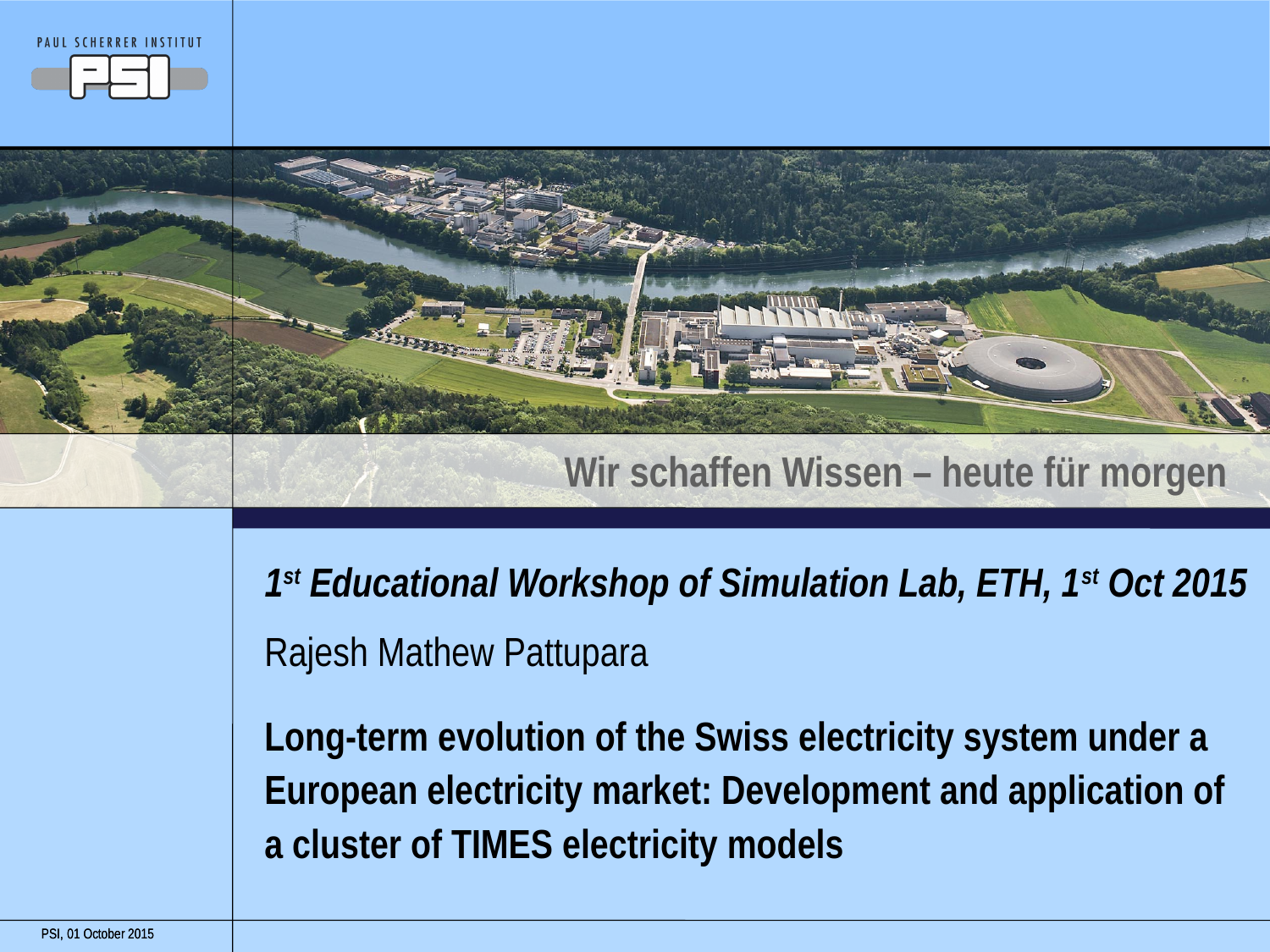

# 1st Educational Workshop of Simulation Lab, ETH, 1st Oct 2015
Rajesh Mathew Pattupara
Long-term evolution of the Swiss electricity system under a European electricity market: Development and application of a cluster of TIMES electricity models
PSI,
PSI,
01 October 2015
01 October 2015